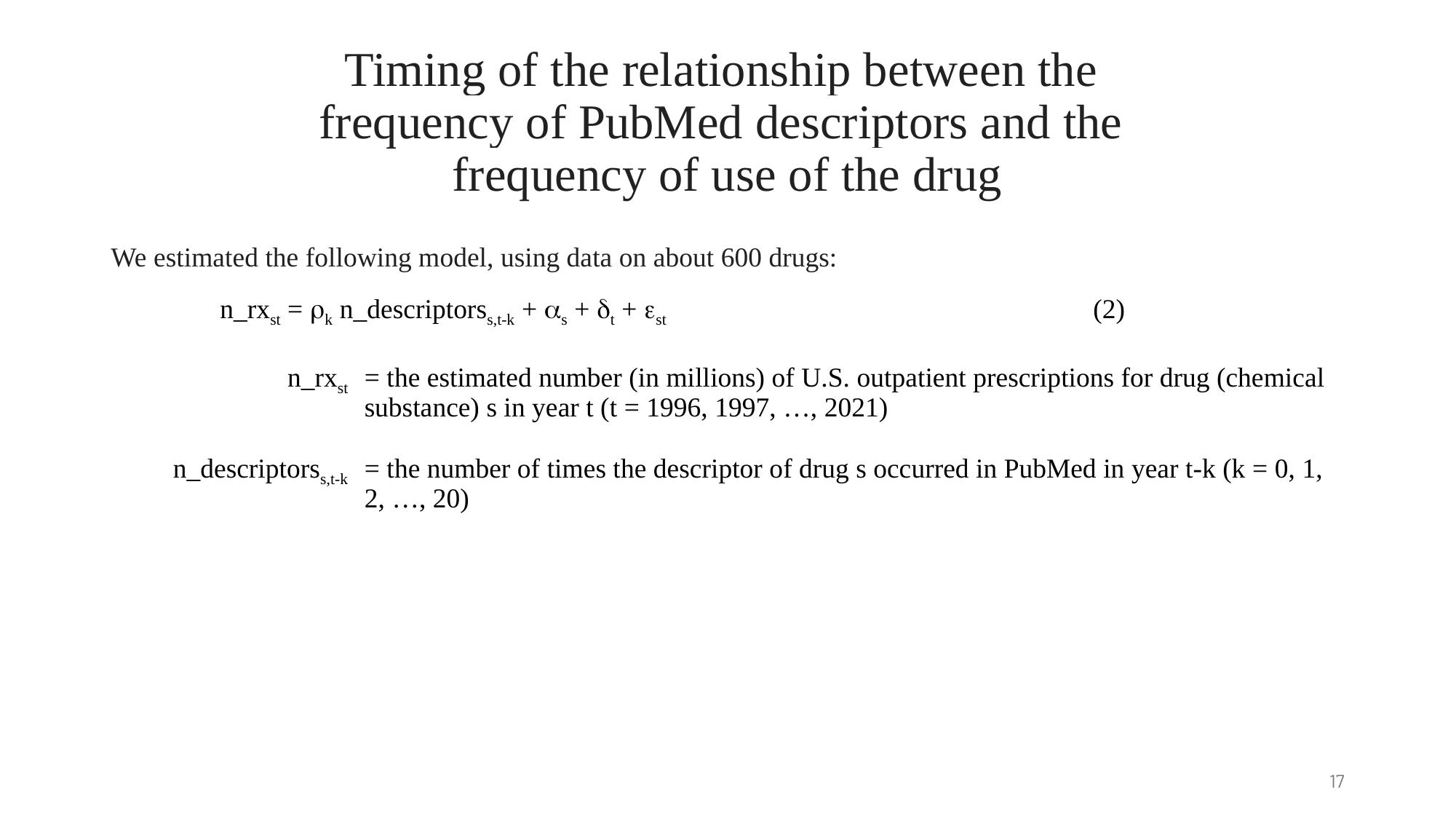

# Timing of the relationship between the frequency of PubMed descriptors and the frequency of use of the drug
We estimated the following model, using data on about 600 drugs:
	n_rxst = ρk n_descriptorss,t-k + αs + δt + εst  				(2)

| n\_rxst | = the estimated number (in millions) of U.S. outpatient prescriptions for drug (chemical substance) s in year t (t = 1996, 1997, …, 2021) |
| --- | --- |
| n\_descriptorss,t-k | = the number of times the descriptor of drug s occurred in PubMed in year t-k (k = 0, 1, 2, …, 20) |
17